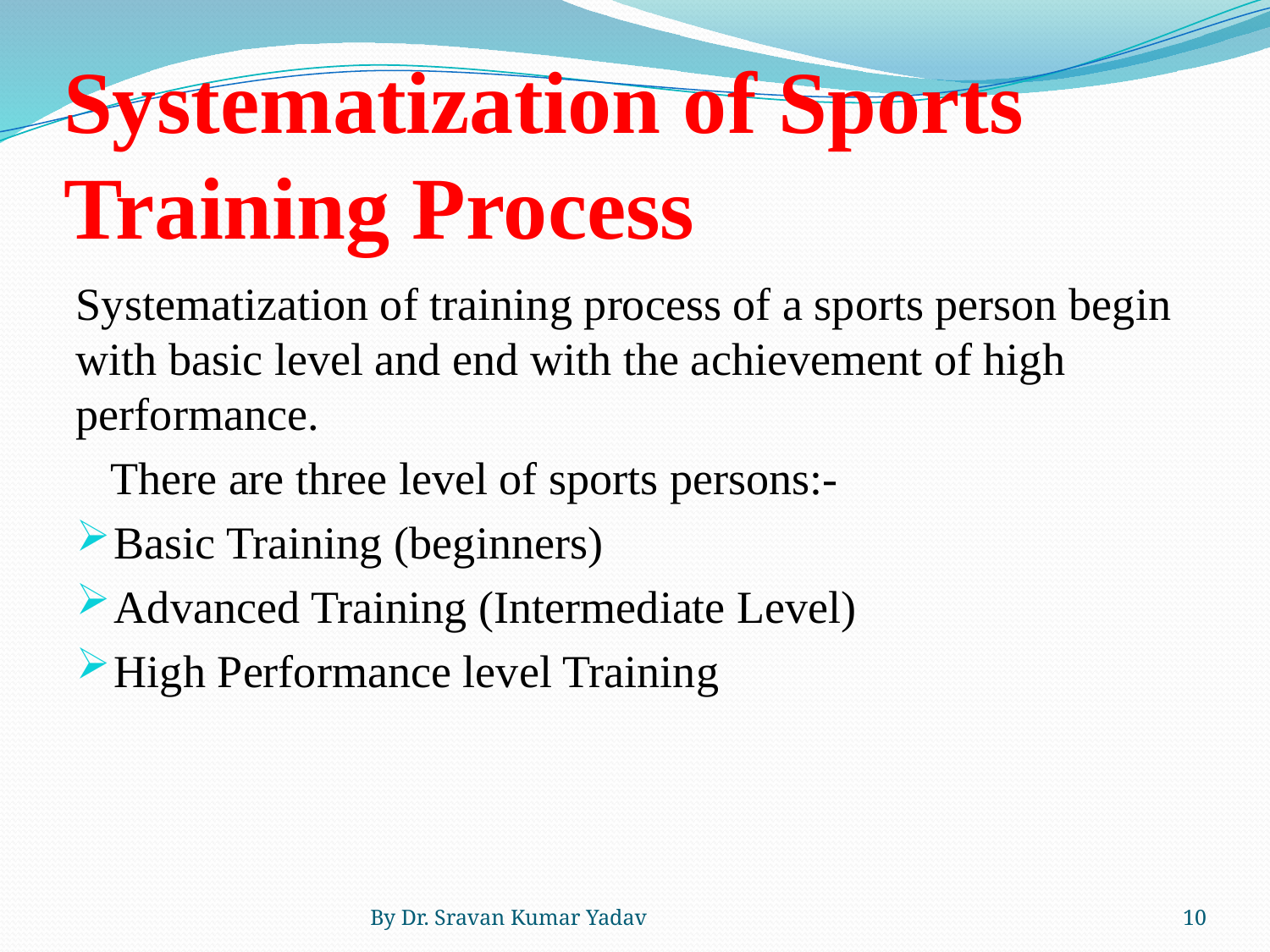

# Systematization of Sports Training Process
Systematization of training process of a sports person begin with basic level and end with the achievement of high performance.
   There are three level of sports persons:-
Basic Training (beginners)
Advanced Training (Intermediate Level)
High Performance level Training
By Dr. Sravan Kumar Yadav
10